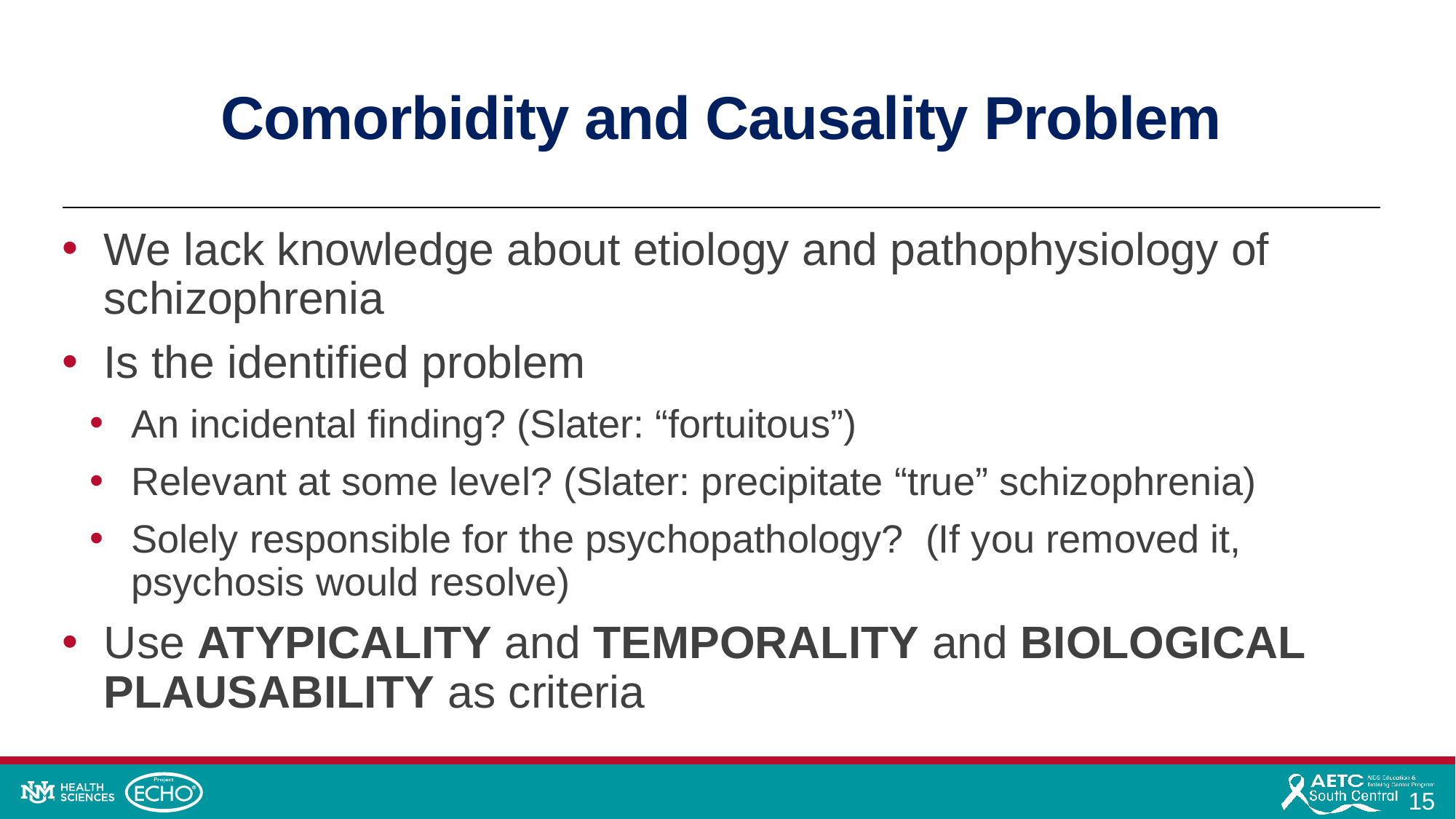

# Comorbidity and Causality Problem
We lack knowledge about etiology and pathophysiology of schizophrenia
Is the identified problem
An incidental finding? (Slater: “fortuitous”)
Relevant at some level? (Slater: precipitate “true” schizophrenia)
Solely responsible for the psychopathology?  (If you removed it, psychosis would resolve)
Use ATYPICALITY and TEMPORALITY and BIOLOGICAL PLAUSABILITY as criteria